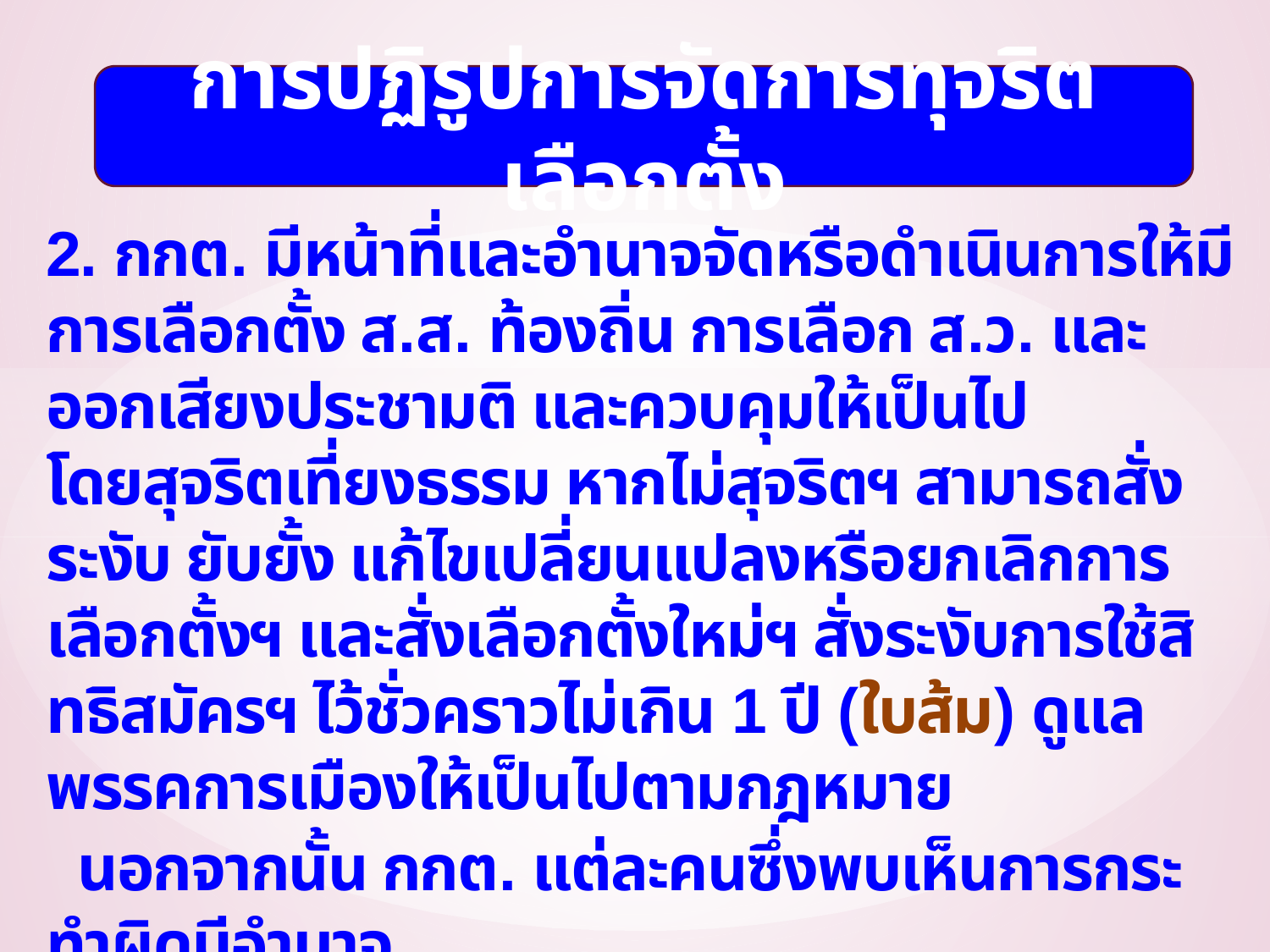

การปฏิรูปการจัดการทุจริตเลือกตั้ง
2. กกต. มีหน้าที่และอำนาจจัดหรือดำเนินการให้มีการเลือกตั้ง ส.ส. ท้องถิ่น การเลือก ส.ว. และออกเสียงประชามติ และควบคุมให้เป็นไป
โดยสุจริตเที่ยงธรรม หากไม่สุจริตฯ สามารถสั่งระงับ ยับยั้ง แก้ไขเปลี่ยนแปลงหรือยกเลิกการเลือกตั้งฯ และสั่งเลือกตั้งใหม่ฯ สั่งระงับการใช้สิทธิสมัครฯ ไว้ชั่วคราวไม่เกิน 1 ปี (ใบส้ม) ดูแลพรรคการเมืองให้เป็นไปตามกฎหมาย
  นอกจากนั้น กกต. แต่ละคนซึ่งพบเห็นการกระทำผิดมีอำนาจ
สั่งได้เช่นกัน (รธน. ม.224)